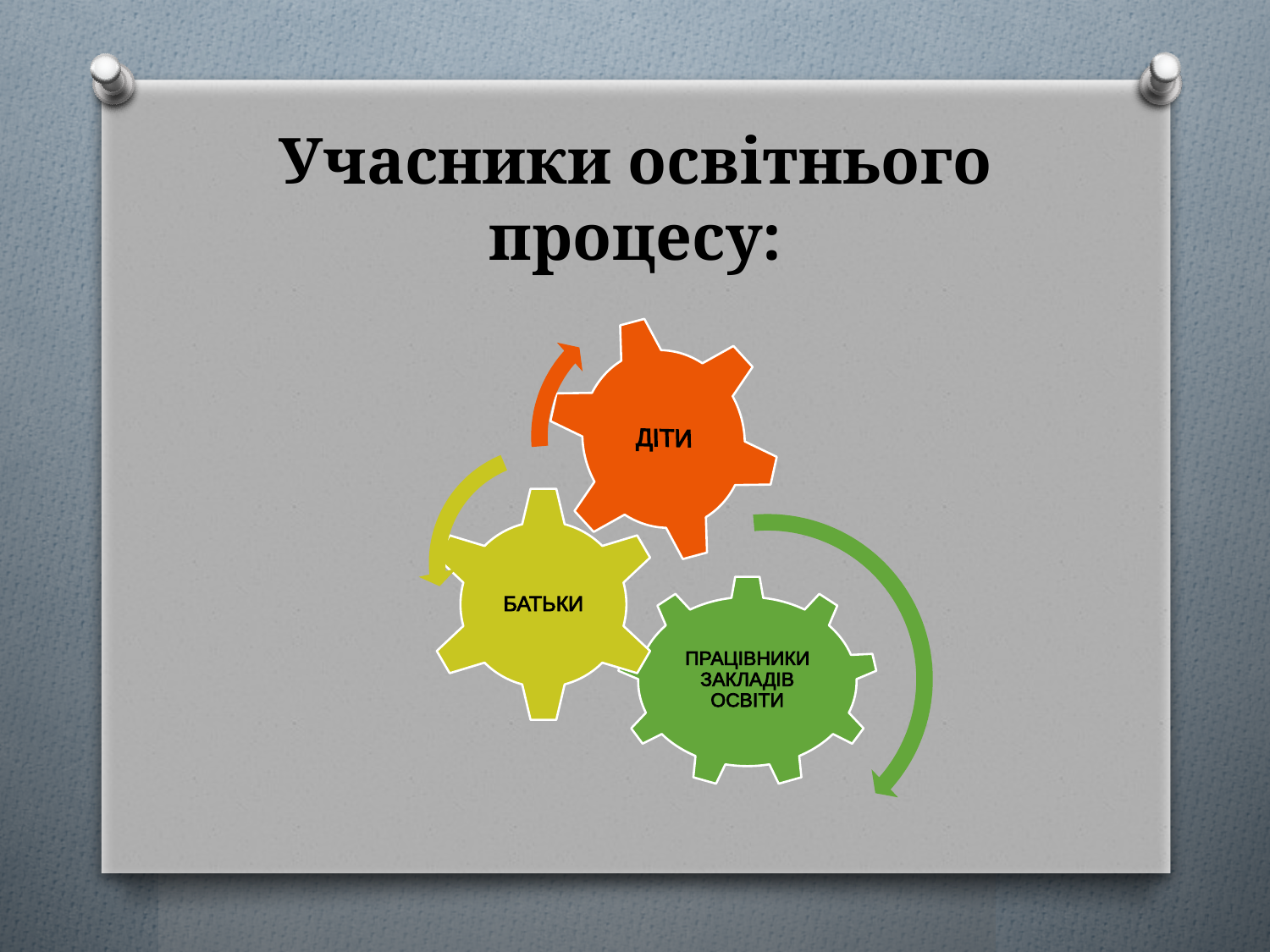

# Учасники освітнього процесу:
ПРАЦІВНИКИ ЗАКЛАДІВ ОСВІТИ
БАТЬКИ
ДІТИ